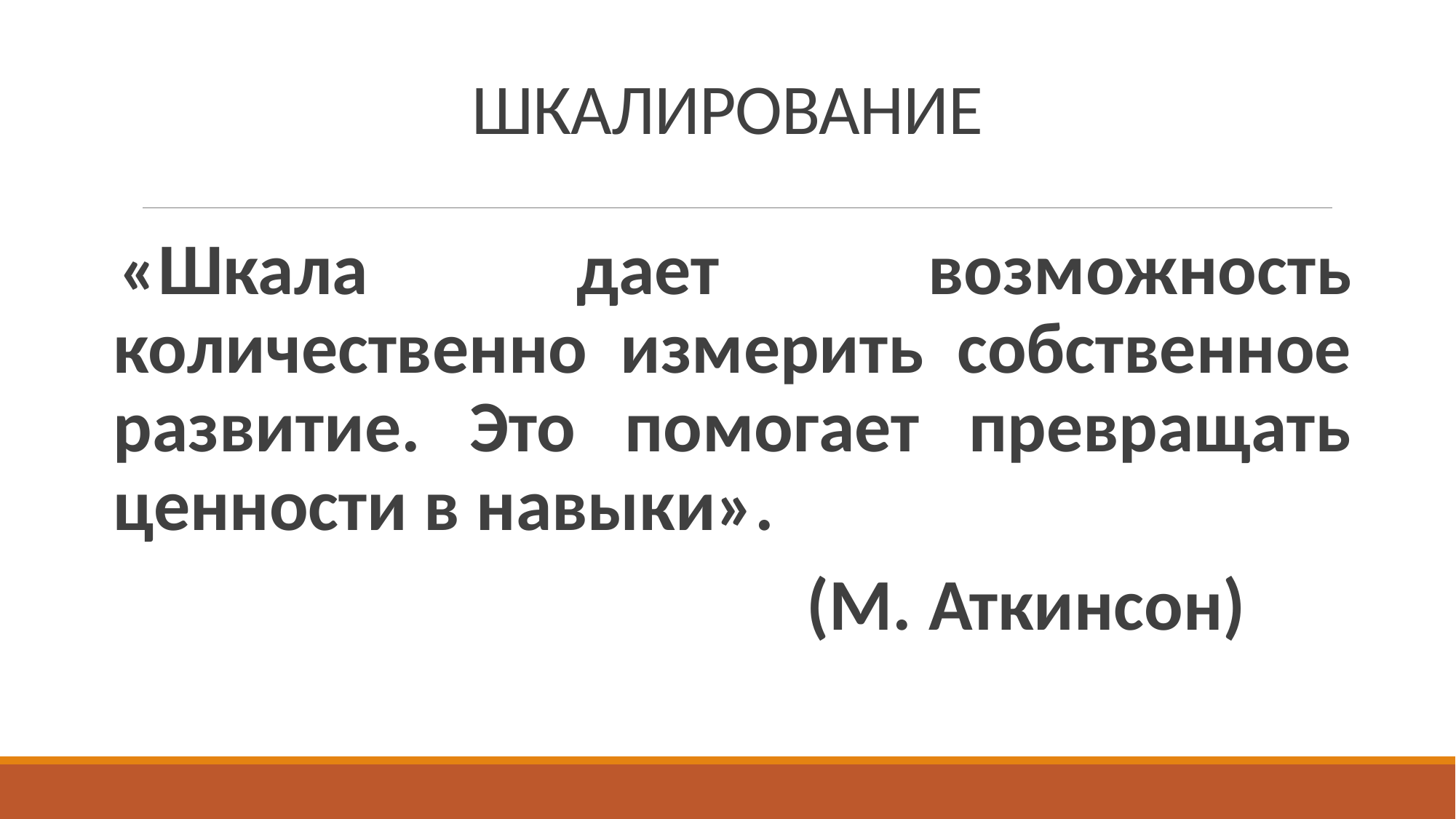

# ШКАЛИРОВАНИЕ
«Шкала дает возможность количественно измерить собственное развитие. Это помогает превращать ценности в навыки».
                                          (М. Аткинсон)